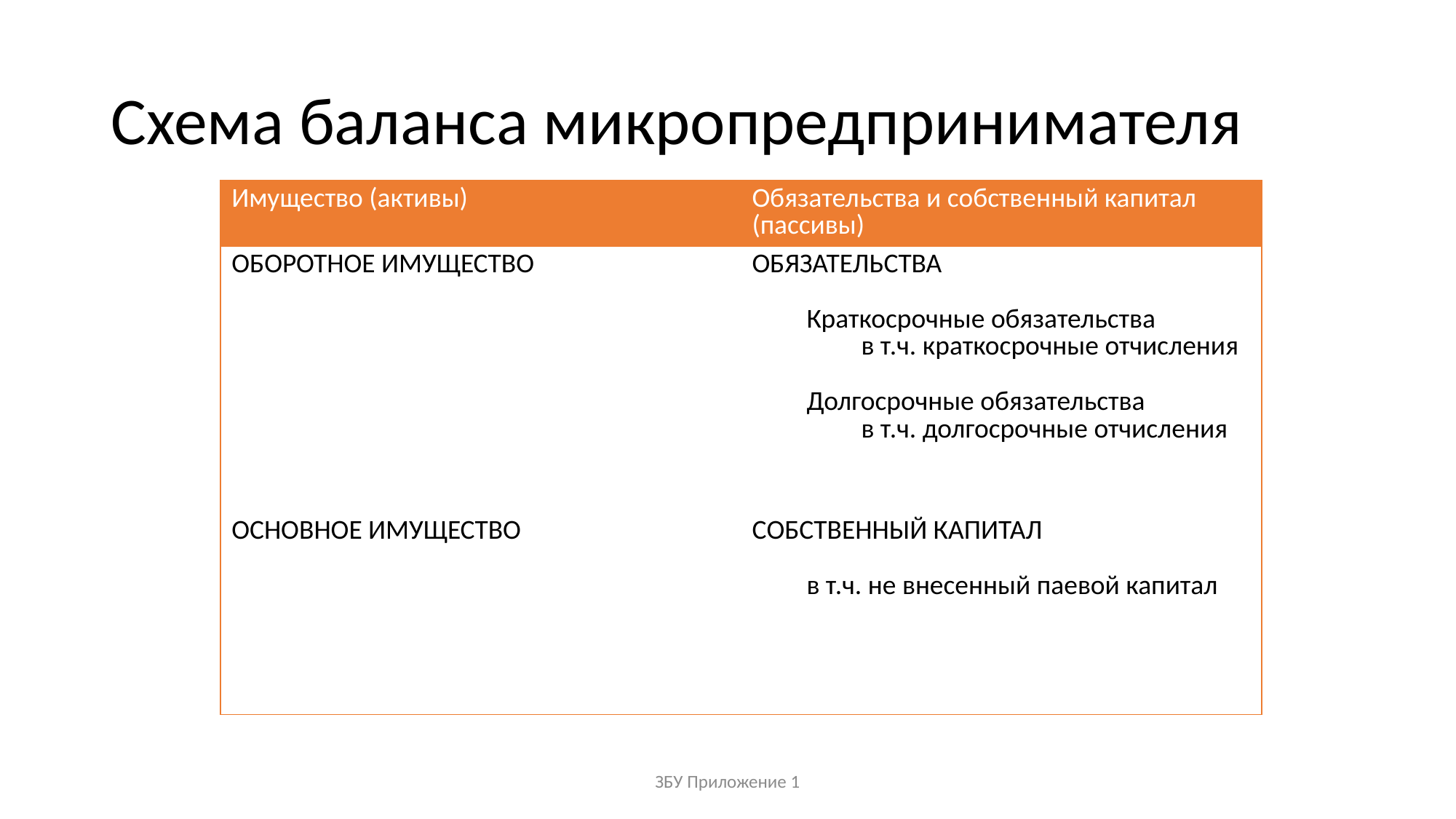

# Схема баланса микропредпринимателя
| Имущество (активы) | Обязательства и собственный капитал (пассивы) |
| --- | --- |
| ОБОРОТНОЕ ИМУЩЕСТВО | ОБЯЗАТЕЛЬСТВА Краткосрочные обязательства в т.ч. краткосрочные отчисления Долгосрочные обязательства в т.ч. долгосрочные отчисления |
| ОСНОВНОЕ ИМУЩЕСТВО | СОБСТВЕННЫЙ КАПИТАЛ в т.ч. не внесенный паевой капитал |
ЗБУ Приложение 1